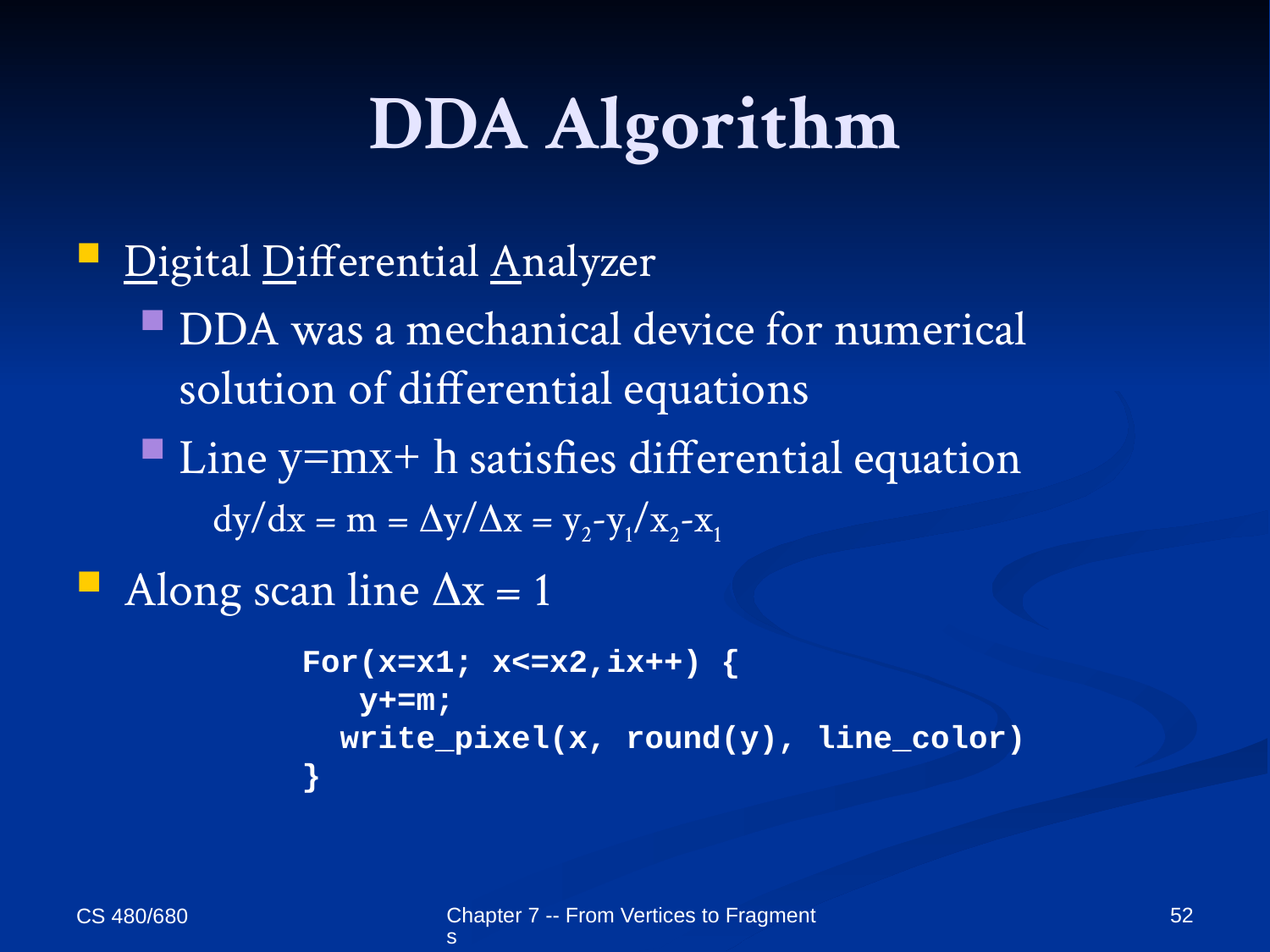

# DDA Algorithm
Digital Differential Analyzer
DDA was a mechanical device for numerical solution of differential equations
Line y=mx+ h satisfies differential equation
        dy/dx = m = Δy/Δx = y2-y1/x2-x1
Along scan line Δx = 1

For(x=x1; x<=x2,ix++) {
   y+=m;
  write_pixel(x, round(y), line_color)
}
Chapter 7 -- From Vertices to Fragments
52
CS 480/680